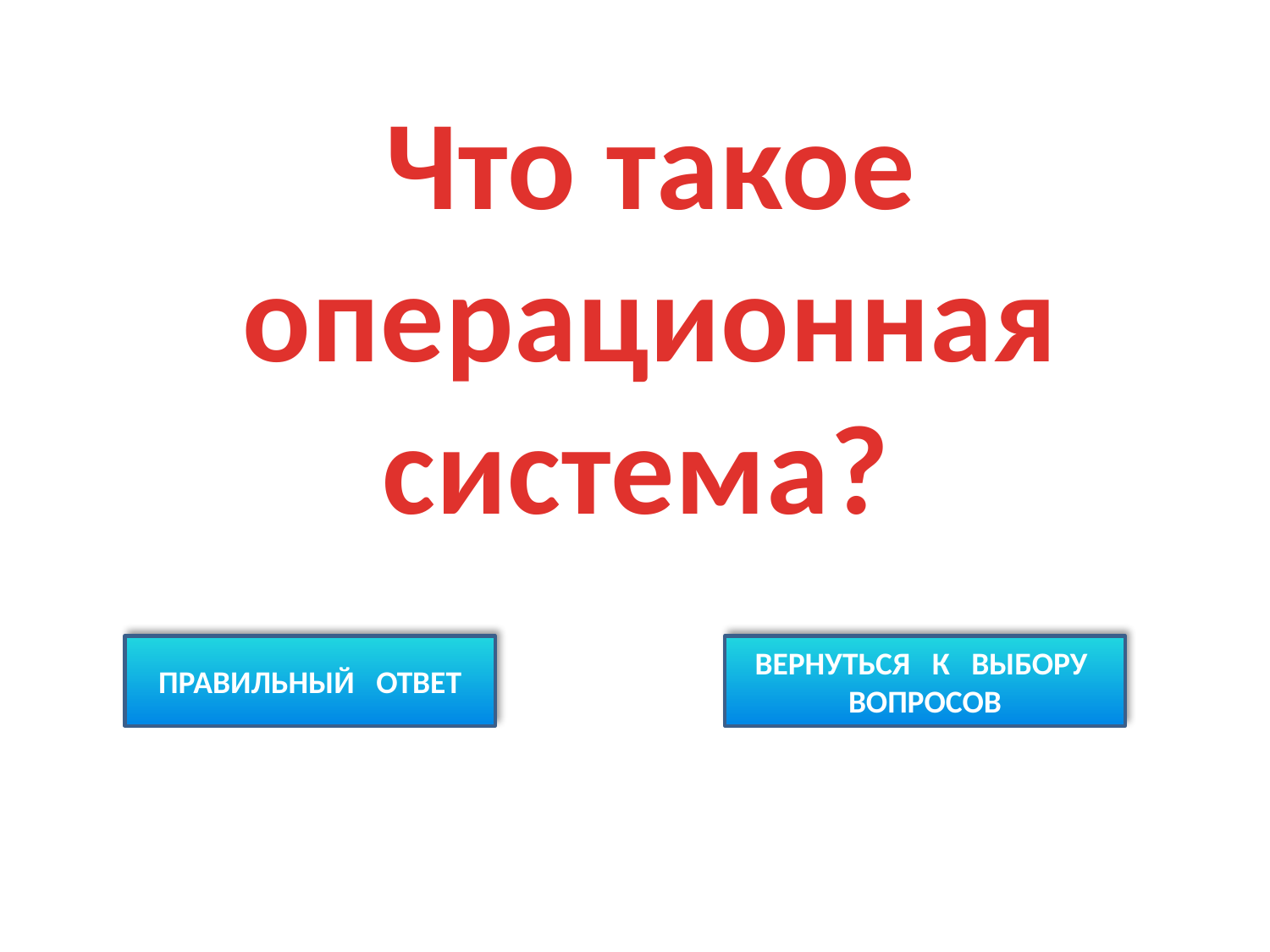

Что такое операционная система?
ПРАВИЛЬНЫЙ   ОТВЕТ
ВЕРНУТЬСЯ   К   ВЫБОРУ  ВОПРОСОВ